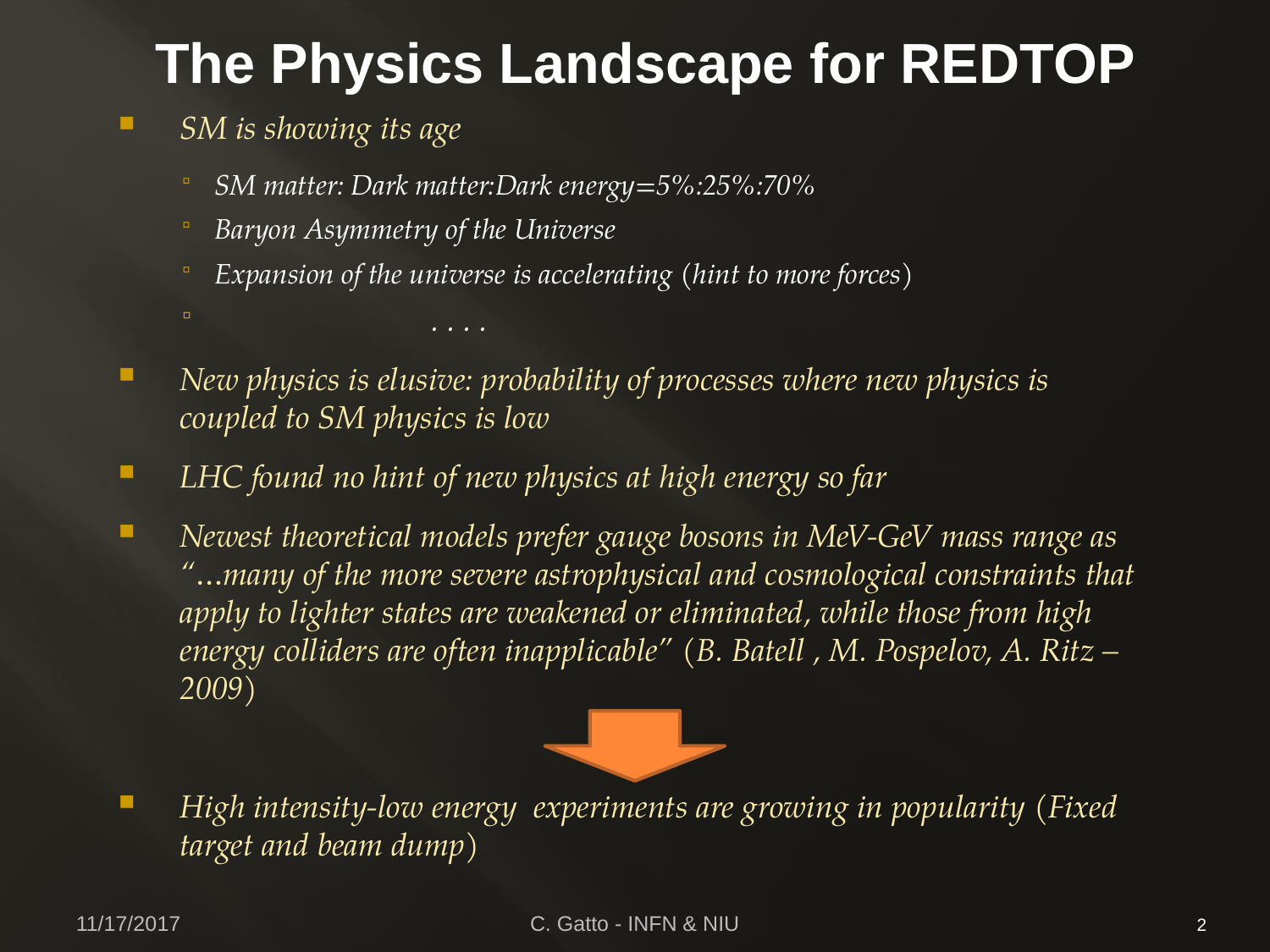

# The Physics Landscape for REDTOP
SM is showing its age
SM matter: Dark matter:Dark energy=5%:25%:70%
Baryon Asymmetry of the Universe
Expansion of the universe is accelerating (hint to more forces)
                           . . . .
New physics is elusive: probability of processes where new physics is coupled to SM physics is low
LHC found no hint of new physics at high energy so far
Newest theoretical models prefer gauge bosons in MeV-GeV mass range as “…many of the more severe astrophysical and cosmological constraints that apply to lighter states are weakened or eliminated, while those from high energy colliders are often inapplicable” (B. Batell , M. Pospelov, A. Ritz – 2009)

High intensity-low energy  experiments are growing in popularity (Fixed target and beam dump)

11/17/2017
C. Gatto - INFN & NIU
2